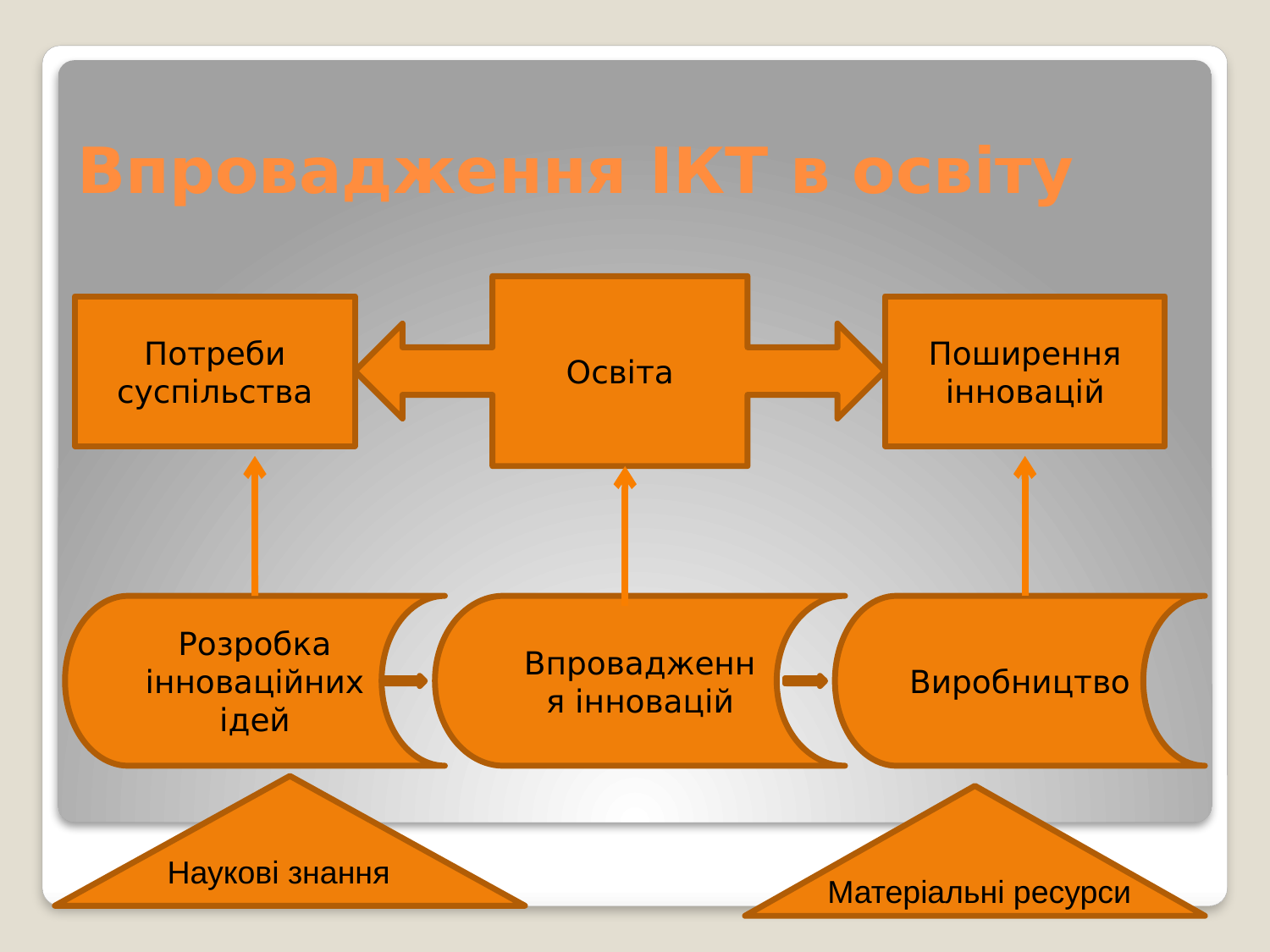

# Впровадження ІКТ в освіту
Освіта
Потреби суспільства
Поширення інновацій
Розробка інноваційних ідей
Впровадження інновацій
Виробництво

Наукові знання
Матеріальні ресурси